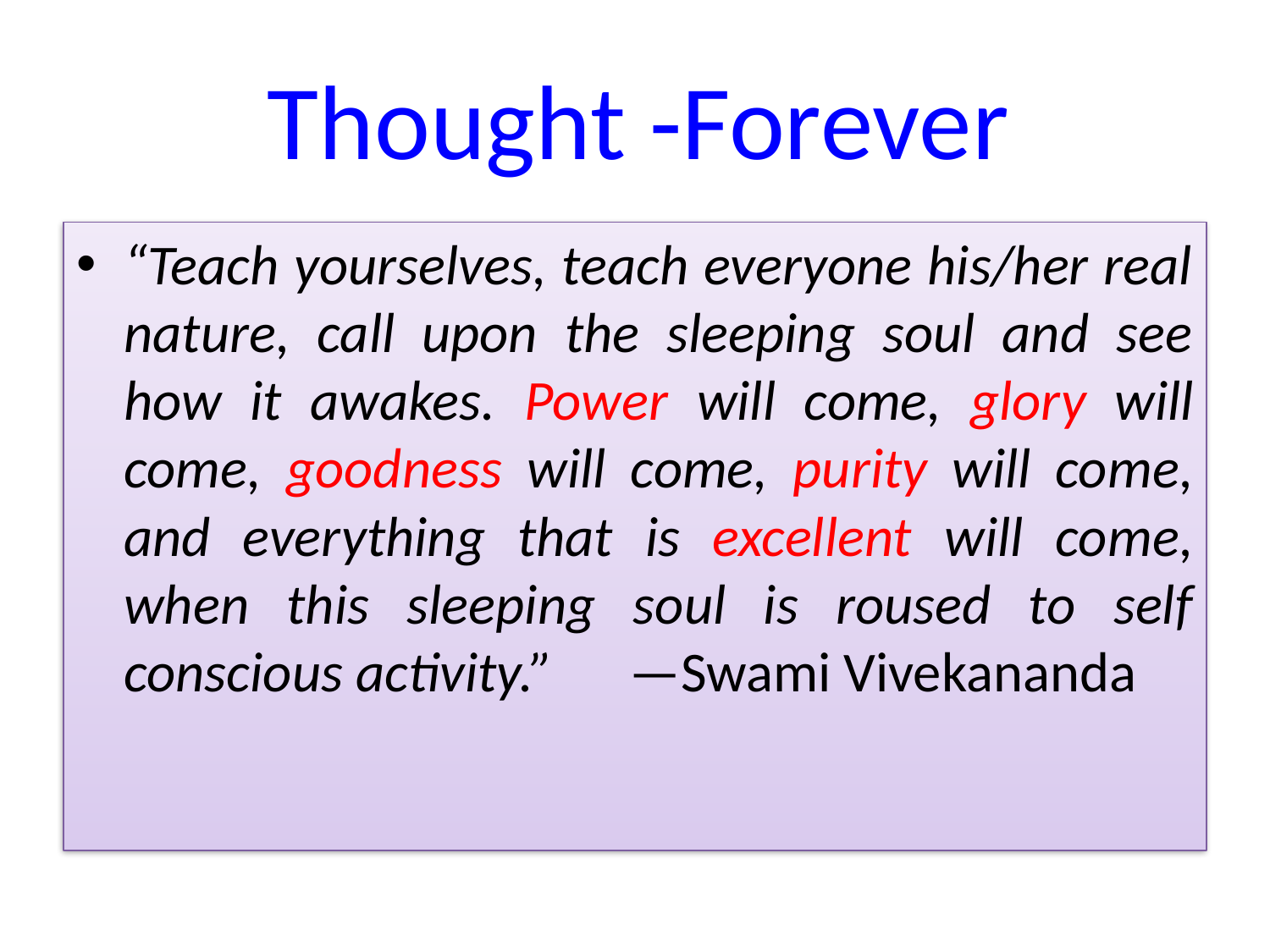

# Thought -Forever
“Teach yourselves, teach everyone his/her real nature, call upon the sleeping soul and see how it awakes. Power will come, glory will come, goodness will come, purity will come, and everything that is excellent will come, when this sleeping soul is roused to self conscious activity.”      —Swami Vivekananda